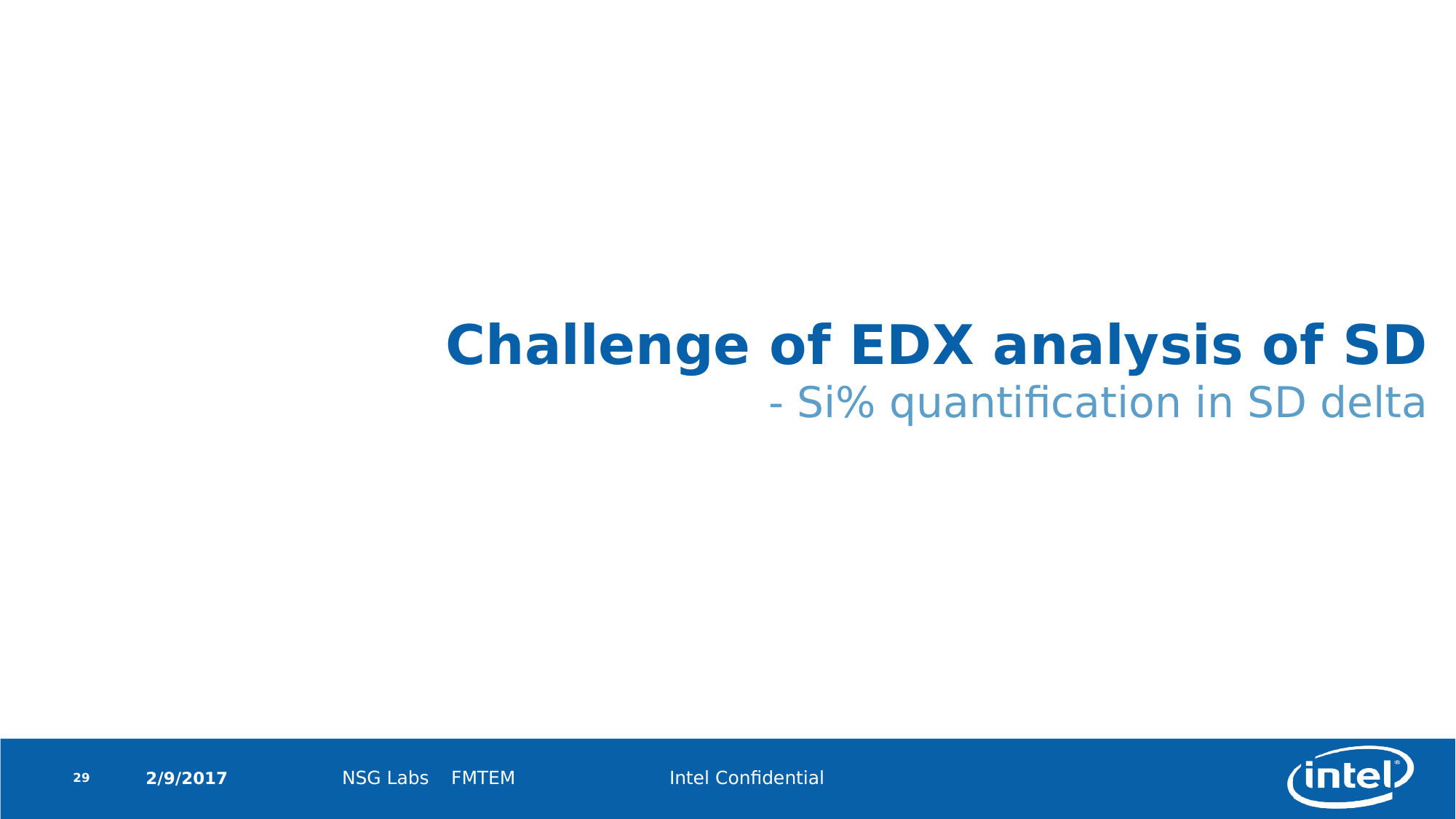

# Challenge of EDX analysis of SD - Si% quantification in SD delta
29
2/9/2017